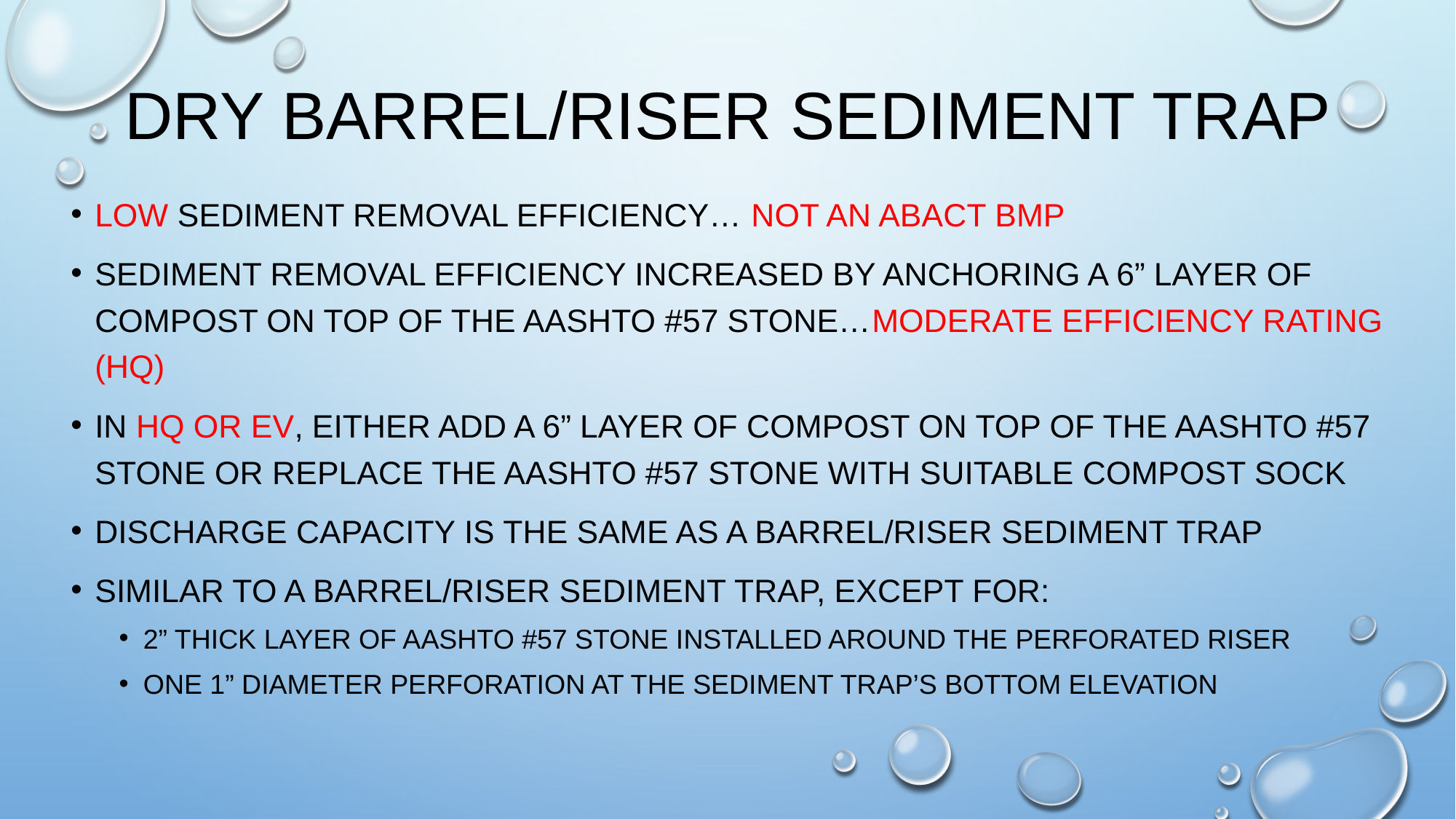

# Dry barrel/riser sediment trap
low sediment removal efficiency… not an abact bmp
Sediment removal efficiency increased by anchoring a 6” layer of compost on top of the aashto #57 stone…moderate efficiency rating (HQ)
In hq or ev, either add a 6” layer of compost on top of the aashto #57 stone or replace the aashto #57 stone with suitable compost sock
Discharge capacity is the same as a barrel/riser sediment trap
Similar to a barrel/riser sediment trap, except for:
2” thick layer of AASHTO #57 stone installed around the perforated riser
one 1” diameter perforation at the sediment trap’s bottom elevation